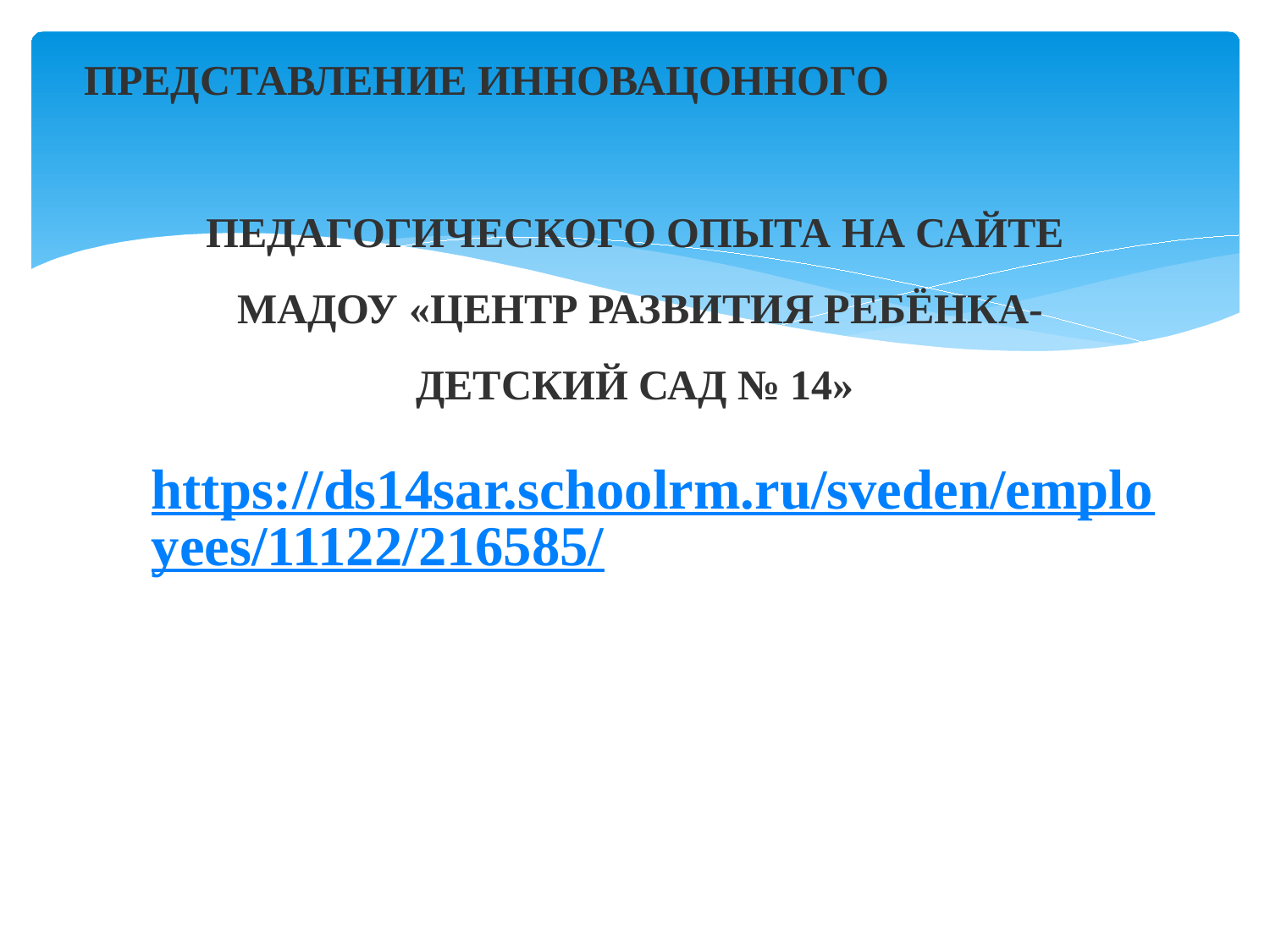

# ПРЕДСТАВЛЕНИЕ ИННОВАЦОННОГО ПЕДАГОГИЧЕСКОГО ОПЫТА НА САЙТЕ МАДОУ «ЦЕНТР РАЗВИТИЯ РЕБЁНКА- ДЕТСКИЙ САД № 14»
https://ds14sar.schoolrm.ru/sveden/employees/11122/216585/